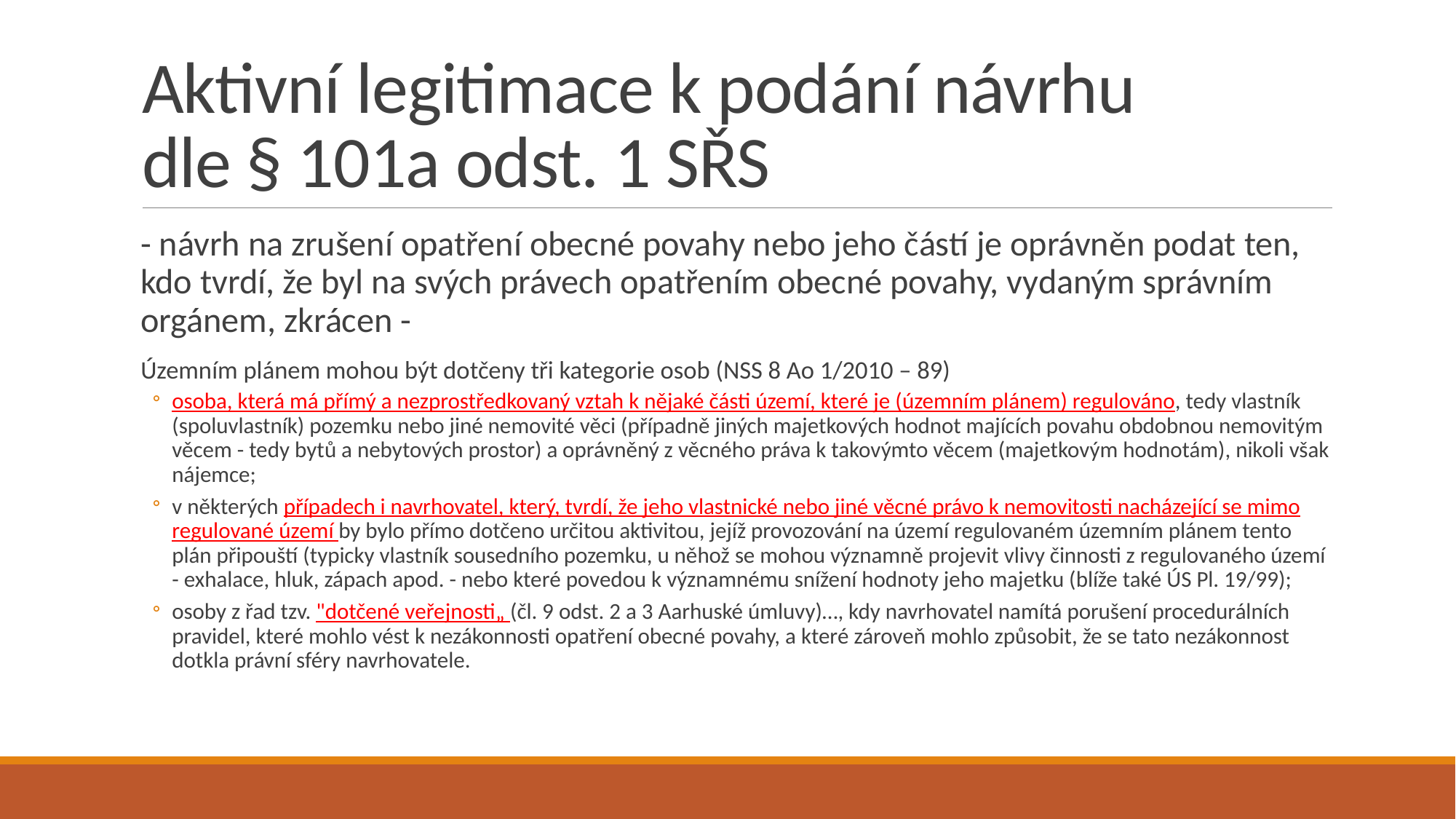

# Aktivní legitimace k podání návrhu dle § 101a odst. 1 SŘS
- návrh na zrušení opatření obecné povahy nebo jeho částí je oprávněn podat ten, kdo tvrdí, že byl na svých právech opatřením obecné povahy, vydaným správním orgánem, zkrácen -
Územním plánem mohou být dotčeny tři kategorie osob (NSS 8 Ao 1/2010 – 89)
osoba, která má přímý a nezprostředkovaný vztah k nějaké části území, které je (územním plánem) regulováno, tedy vlastník (spoluvlastník) pozemku nebo jiné nemovité věci (případně jiných majetkových hodnot majících povahu obdobnou nemovitým věcem - tedy bytů a nebytových prostor) a oprávněný z věcného práva k takovýmto věcem (majetkovým hodnotám), nikoli však nájemce;
v některých případech i navrhovatel, který, tvrdí, že jeho vlastnické nebo jiné věcné právo k nemovitosti nacházející se mimo regulované území by bylo přímo dotčeno určitou aktivitou, jejíž provozování na území regulovaném územním plánem tento plán připouští (typicky vlastník sousedního pozemku, u něhož se mohou významně projevit vlivy činnosti z regulovaného území - exhalace, hluk, zápach apod. - nebo které povedou k významnému snížení hodnoty jeho majetku (blíže také ÚS Pl. 19/99);
osoby z řad tzv. "dotčené veřejnosti„ (čl. 9 odst. 2 a 3 Aarhuské úmluvy)…, kdy navrhovatel namítá porušení procedurálních pravidel, které mohlo vést k nezákonnosti opatření obecné povahy, a které zároveň mohlo způsobit, že se tato nezákonnost dotkla právní sféry navrhovatele.